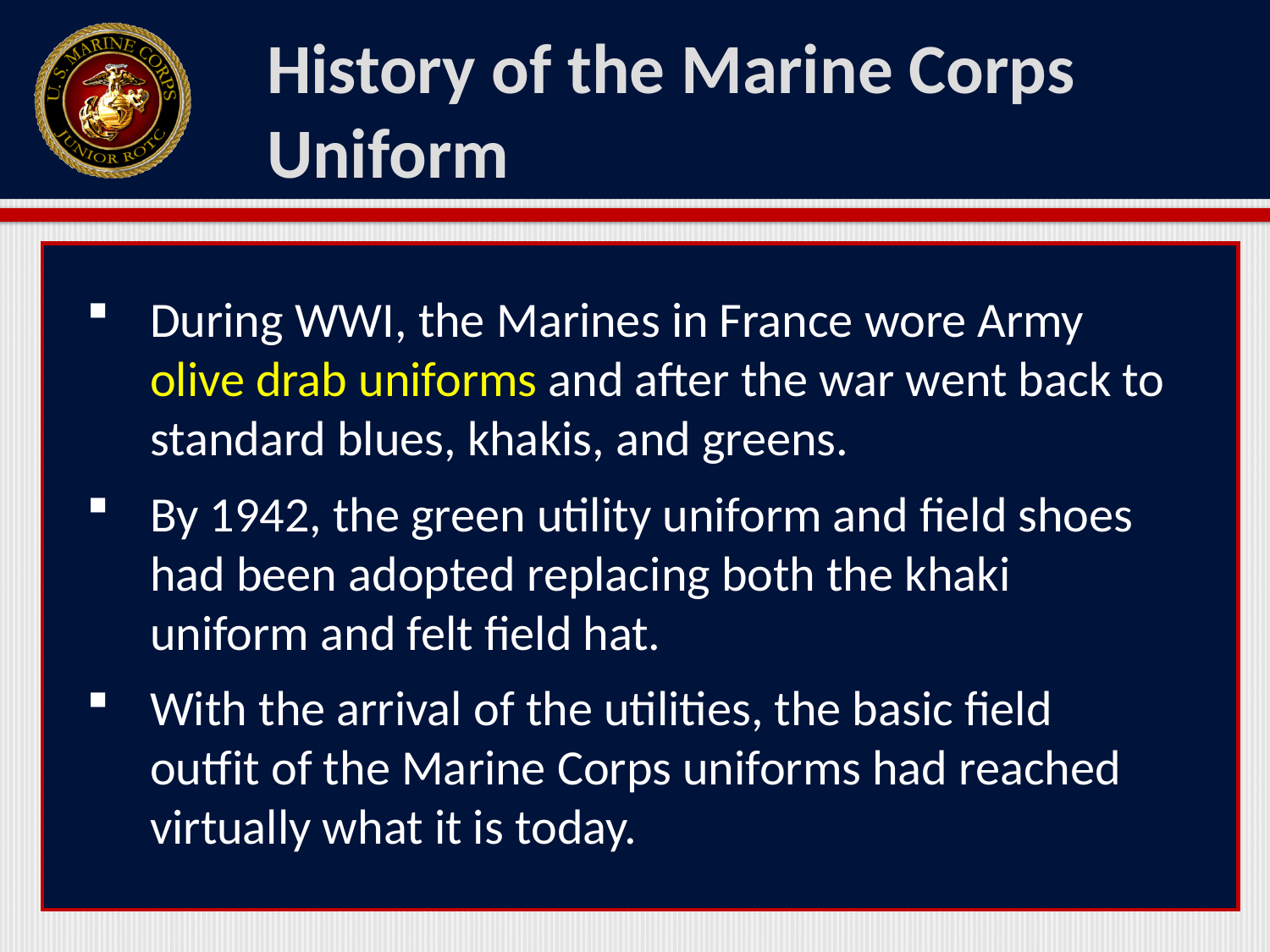

# History of the Marine Corps Uniform

During WWI, the Marines in France wore Army olive drab uniforms and after the war went back to standard blues, khakis, and greens.

By 1942, the green utility uniform and field shoes had been adopted replacing both the khaki uniform and felt field hat.

With the arrival of the utilities, the basic field outfit of the Marine Corps uniforms had reached virtually what it is today.